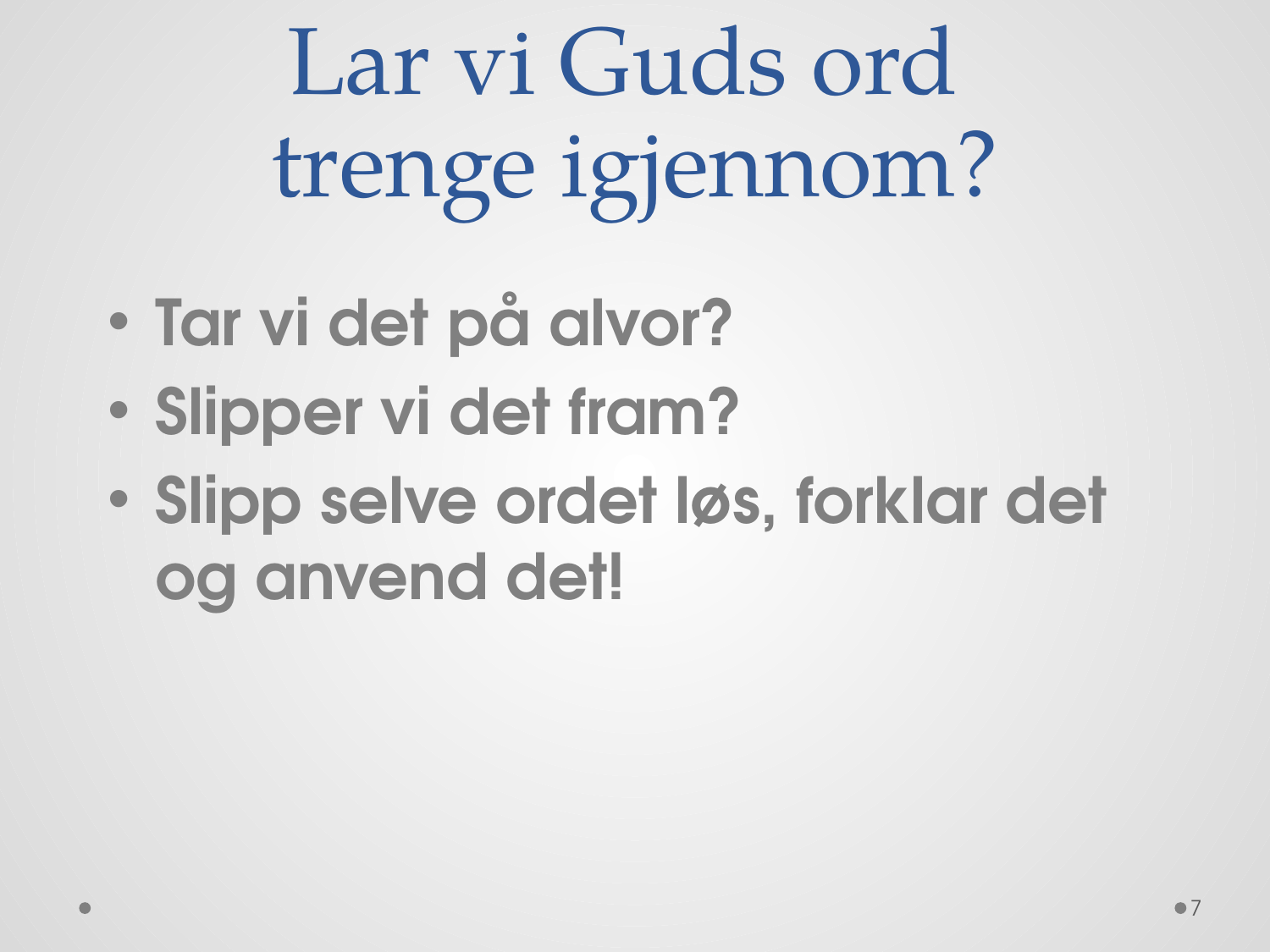

# Lar vi Guds ord trenge igjennom?
Tar vi det på alvor?
Slipper vi det fram?
Slipp selve ordet løs, forklar det og anvend det!
7